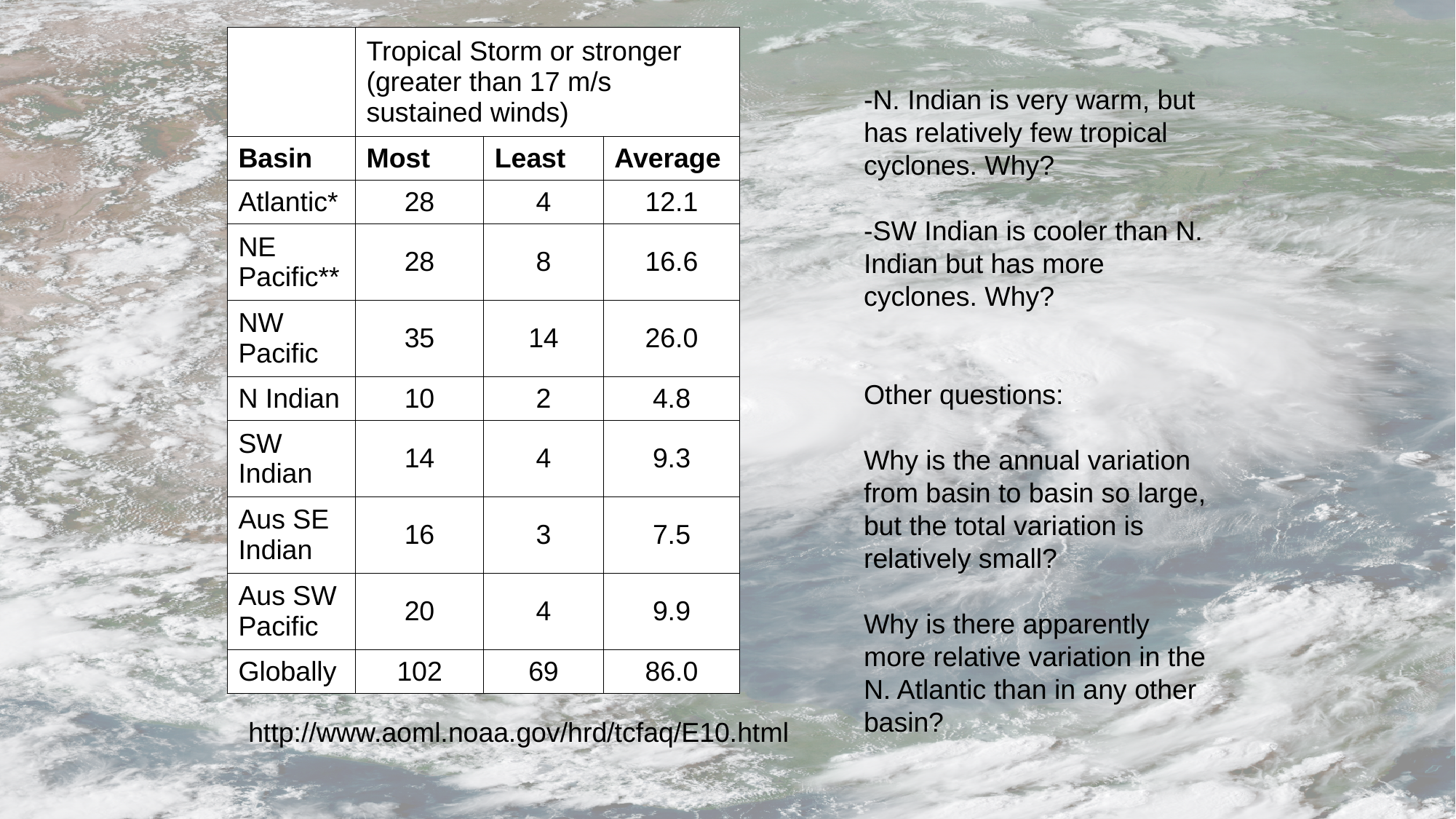

|  | Tropical Storm or stronger (greater than 17 m/s sustained winds) |  |  |
| --- | --- | --- | --- |
| Basin | Most | Least | Average |
| Atlantic\* | 28 | 4 | 12.1 |
| NE Pacific\*\* | 28 | 8 | 16.6 |
| NW Pacific | 35 | 14 | 26.0 |
| N Indian | 10 | 2 | 4.8 |
| SW Indian | 14 | 4 | 9.3 |
| Aus SE Indian | 16 | 3 | 7.5 |
| Aus SW Pacific | 20 | 4 | 9.9 |
| Globally | 102 | 69 | 86.0 |
-N. Indian is very warm, but has relatively few tropical cyclones. Why?

-SW Indian is cooler than N. Indian but has more cyclones. Why?

Other questions:

Why is the annual variation from basin to basin so large, but the total variation is relatively small?

Why is there apparently more relative variation in the N. Atlantic than in any other basin?

http://www.aoml.noaa.gov/hrd/tcfaq/E10.html